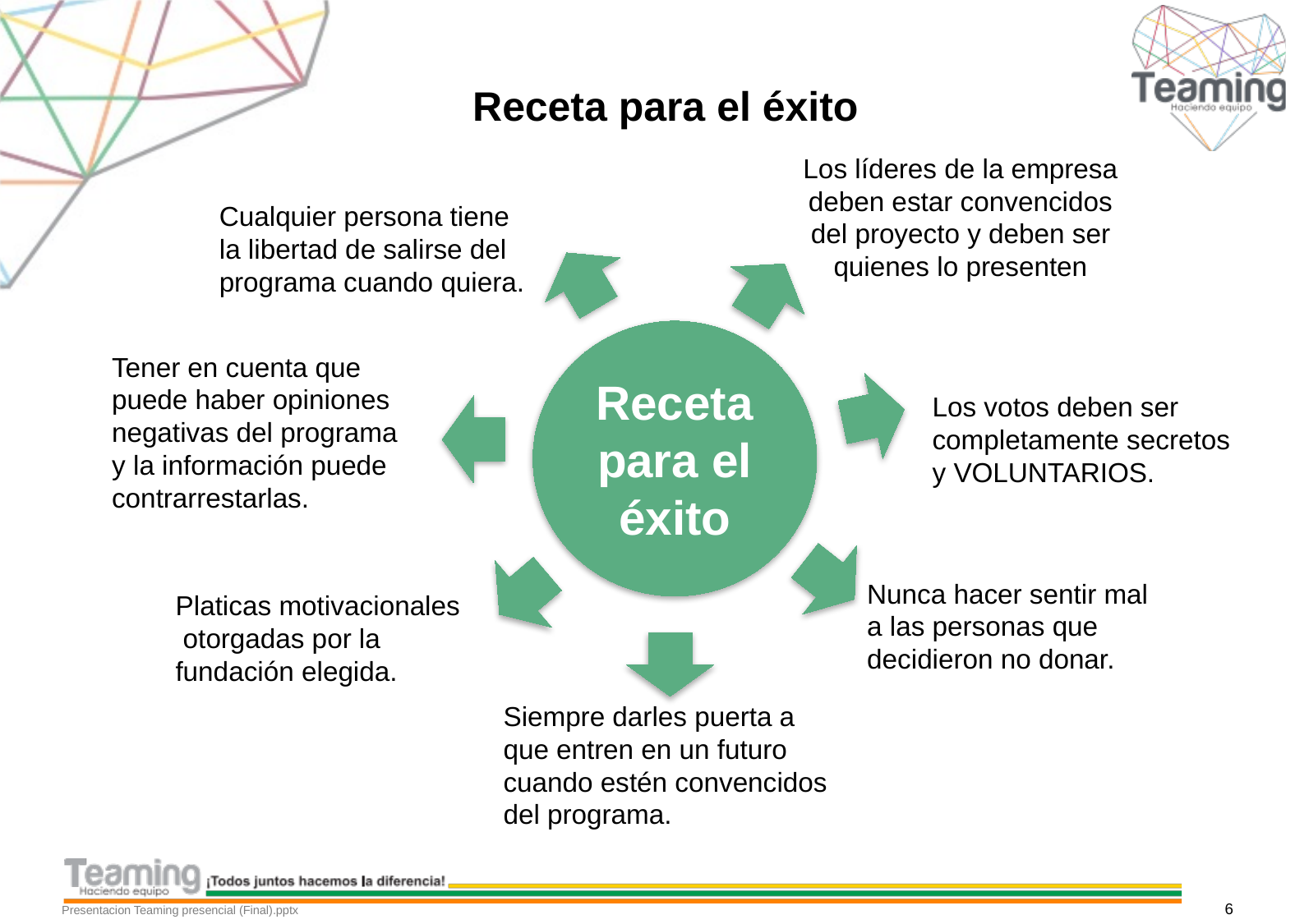

# Receta para el éxito
Los líderes de la empresa deben estar convencidos del proyecto y deben ser quienes lo presenten
Cualquier persona tiene la libertad de salirse del programa cuando quiera.

Receta para el éxito

Tener en cuenta que puede haber opiniones negativas del programa
y la información puede contrarrestarlas.
Los votos deben ser completamente secretos y VOLUNTARIOS.
Nunca hacer sentir mal a las personas que decidieron no donar.
Platicas motivacionales  otorgadas por la fundación elegida.
Siempre darles puerta a que entren en un futuro cuando estén convencidos del programa.